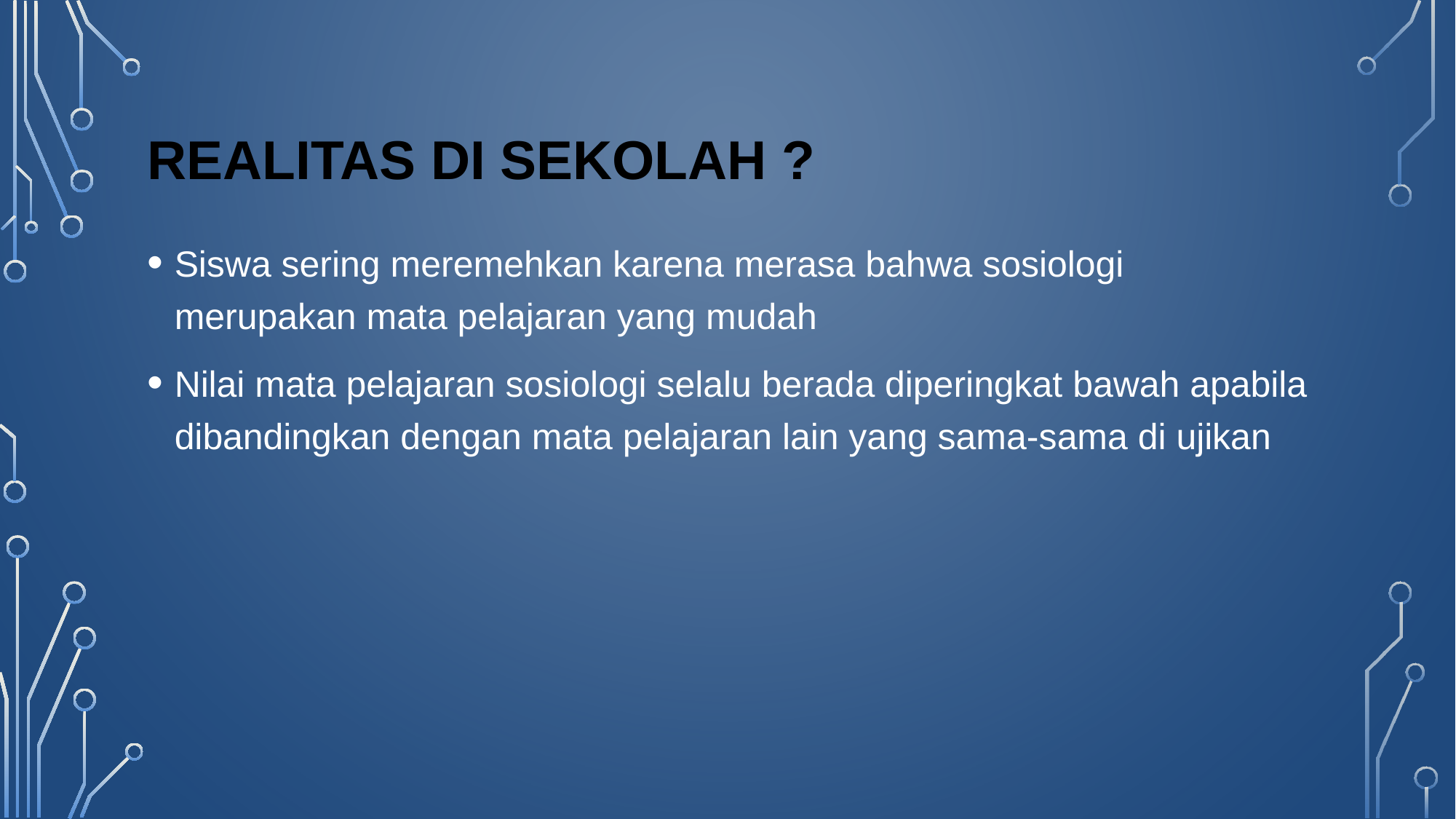

# REALITAS DI SEKOLAH ?
Siswa sering meremehkan karena merasa bahwa sosiologi merupakan mata pelajaran yang mudah
Nilai mata pelajaran sosiologi selalu berada diperingkat bawah apabila dibandingkan dengan mata pelajaran lain yang sama-sama di ujikan